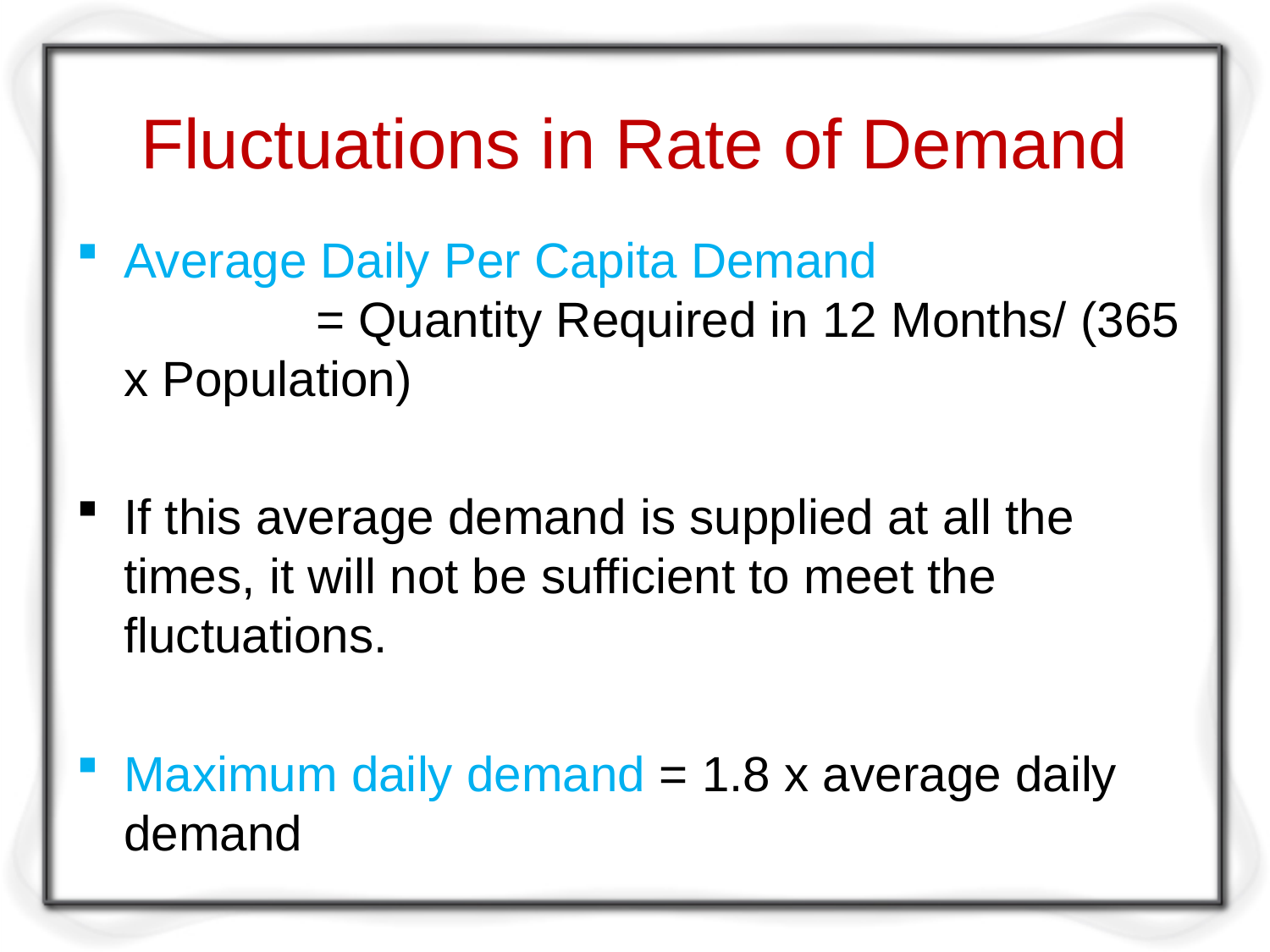

# Fluctuations in Rate of Demand
Average Daily Per Capita Demand 
              = Quantity Required in 12 Months/ (365 x Population)

If this average demand is supplied at all the times, it will not be sufficient to meet the fluctuations.

Maximum daily demand = 1.8 x average daily demand